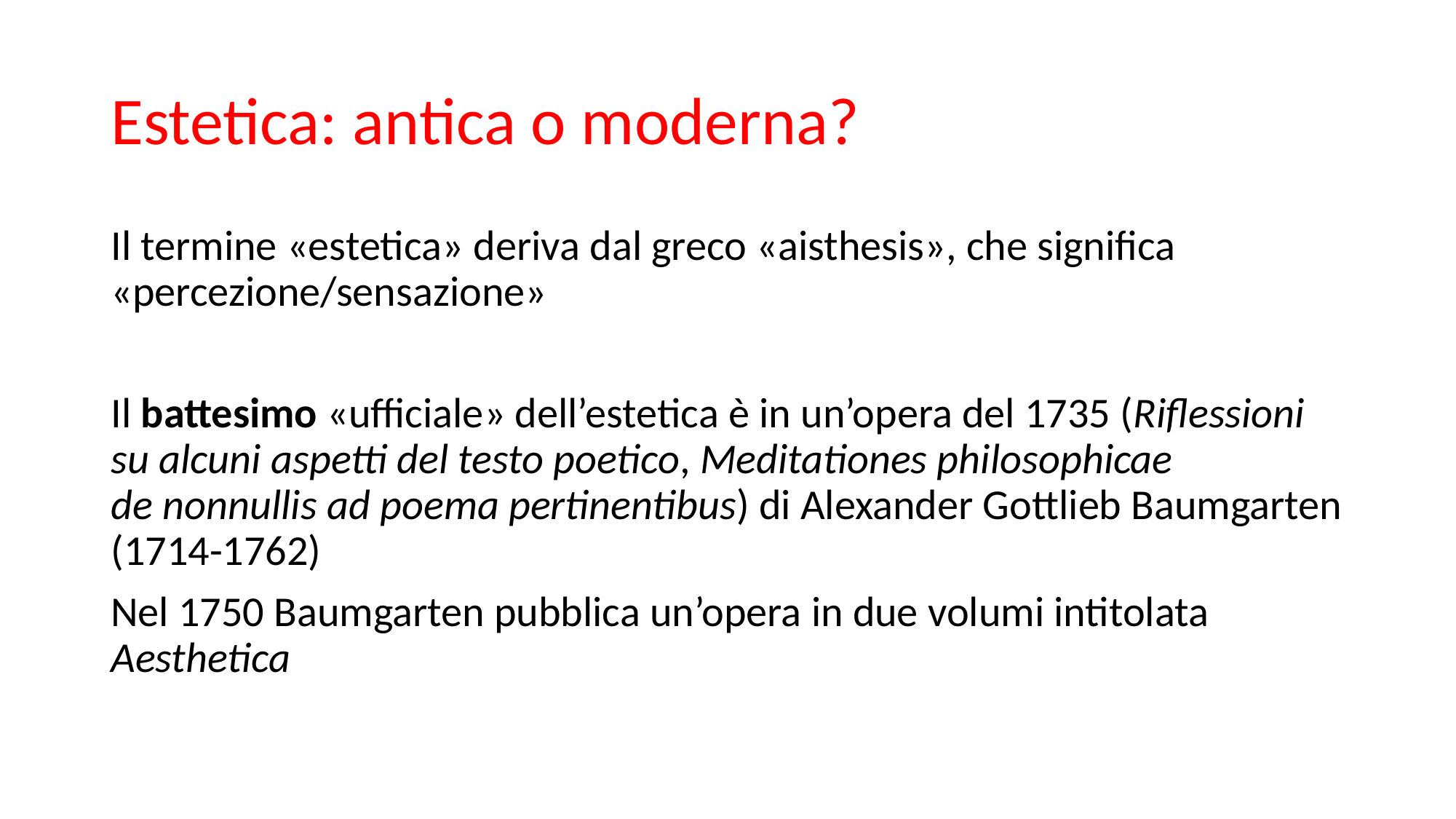

# Estetica: antica o moderna?
Il termine «estetica» deriva dal greco «aisthesis», che significa «percezione/sensazione»

Il battesimo «ufficiale» dell’estetica è in un’opera del 1735 (Riflessioni su alcuni aspetti del testo poetico, Meditationes philosophicae de nonnullis ad poema pertinentibus) di Alexander Gottlieb Baumgarten (1714-1762)
Nel 1750 Baumgarten pubblica un’opera in due volumi intitolata Aesthetica